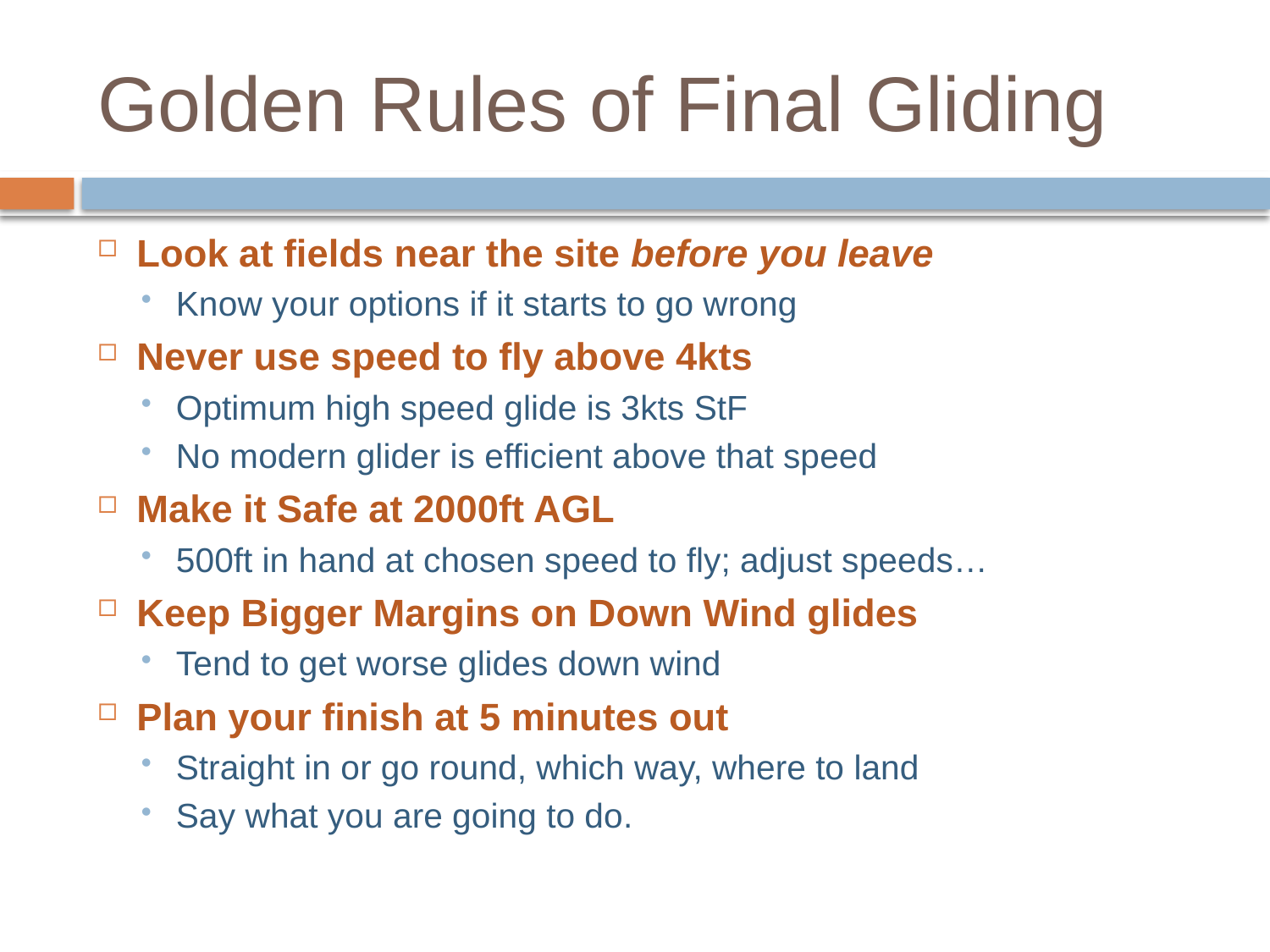

# Golden Rules of Final Gliding
Look at fields near the site before you leave
Know your options if it starts to go wrong
Never use speed to fly above 4kts
Optimum high speed glide is 3kts StF
No modern glider is efficient above that speed
Make it Safe at 2000ft AGL
500ft in hand at chosen speed to fly; adjust speeds…
Keep Bigger Margins on Down Wind glides
Tend to get worse glides down wind
Plan your finish at 5 minutes out
Straight in or go round, which way, where to land
Say what you are going to do.